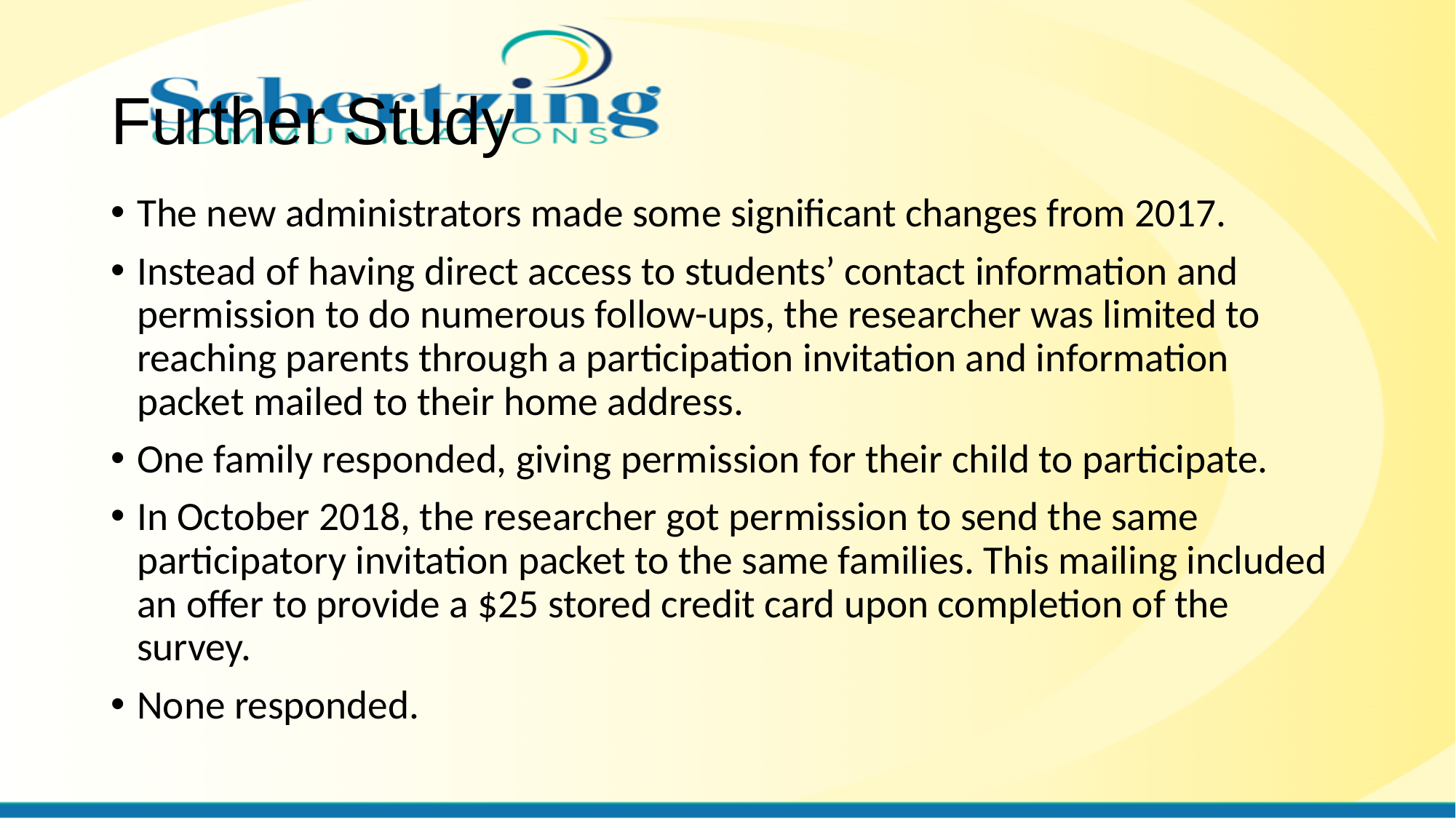

# Further Study
The new administrators made some significant changes from 2017.
Instead of having direct access to students’ contact information and permission to do numerous follow-ups, the researcher was limited to reaching parents through a participation invitation and information packet mailed to their home address.
One family responded, giving permission for their child to participate.
In October 2018, the researcher got permission to send the same participatory invitation packet to the same families. This mailing included an offer to provide a $25 stored credit card upon completion of the survey.
None responded.